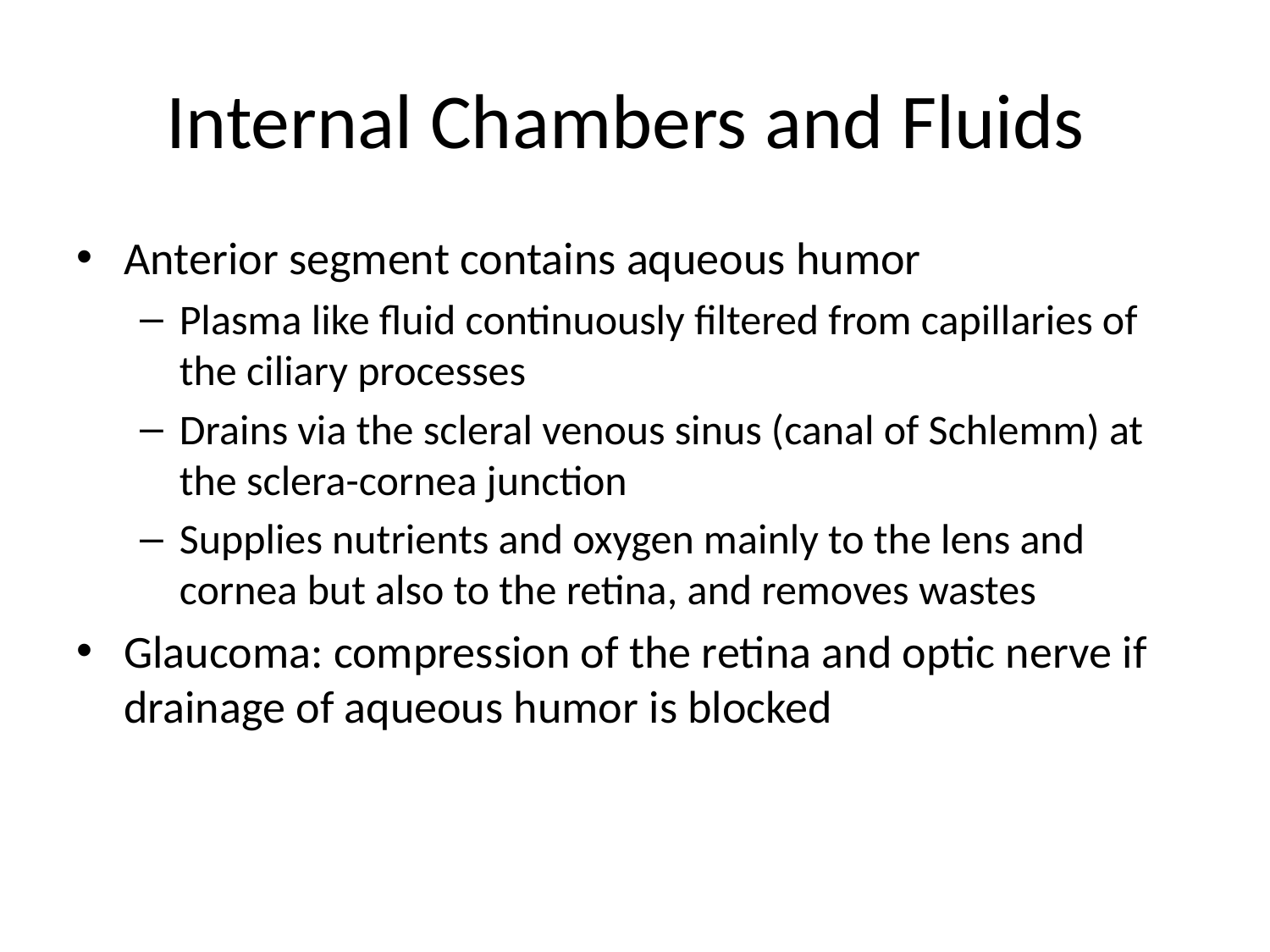

# Internal Chambers and Fluids
Anterior segment contains aqueous humor
Plasma like fluid continuously filtered from capillaries of the ciliary processes
Drains via the scleral venous sinus (canal of Schlemm) at the sclera-cornea junction
Supplies nutrients and oxygen mainly to the lens and cornea but also to the retina, and removes wastes
Glaucoma: compression of the retina and optic nerve if drainage of aqueous humor is blocked